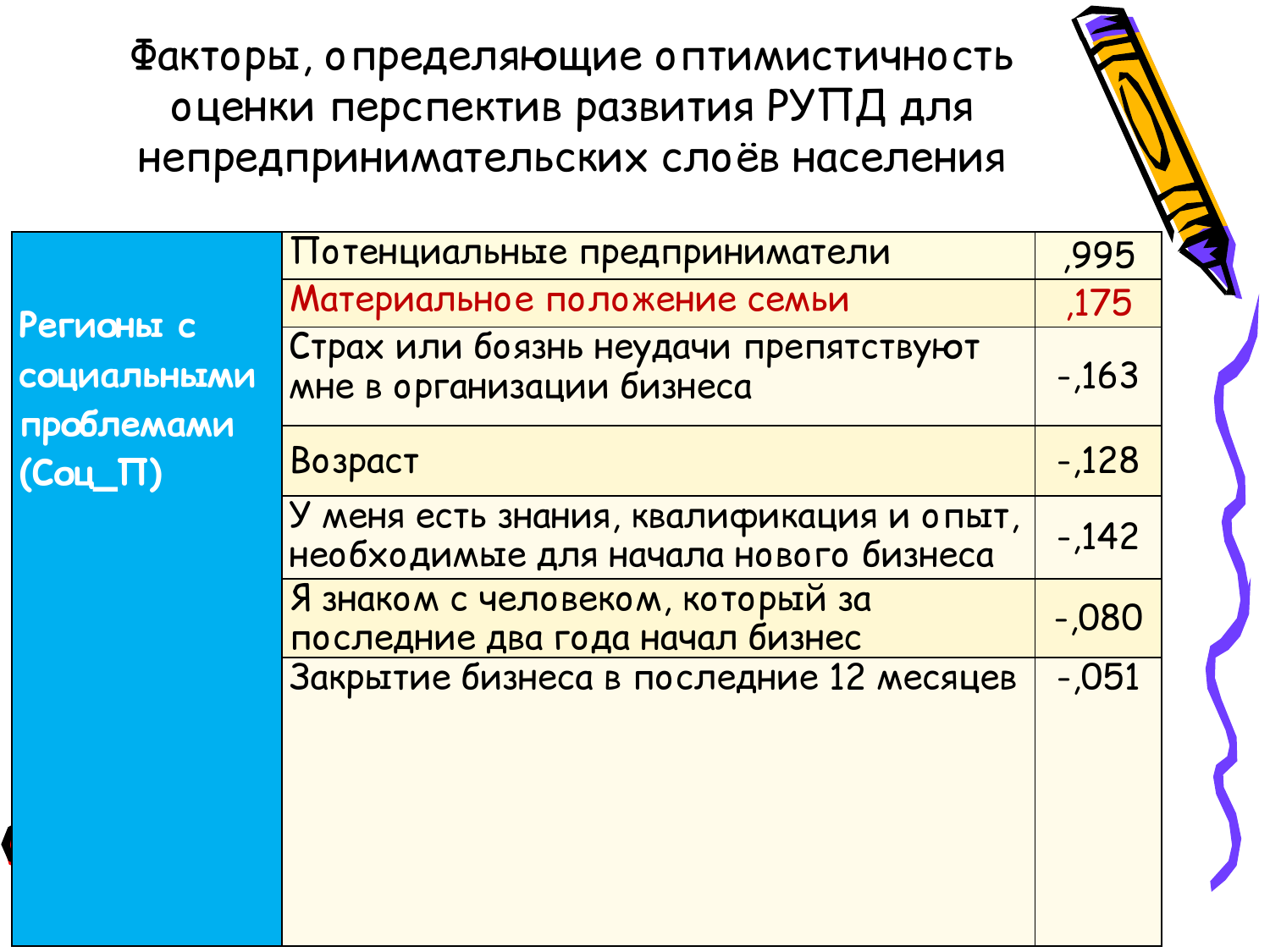

# Факторы, определяющие оптимистичность оценки перспектив развития РУПД для непредпринимательских слоёв населения
| Регионы с социальными проблемами (Соц\_П) | Потенциальные предприниматели | ,995 |
| --- | --- | --- |
|  | Материальное положение семьи | ,175 |
|  | Страх или боязнь неудачи препятствуют мне в организации бизнеса | -,163 |
|  | Возраст | -,128 |
|  | У меня есть знания, квалификация и опыт, необходимые для начала нового бизнеса | -,142 |
|  | Я знаком с человеком, который за последние два года начал бизнес | -,080 |
|  | Закрытие бизнеса в последние 12 месяцев | -,051 |